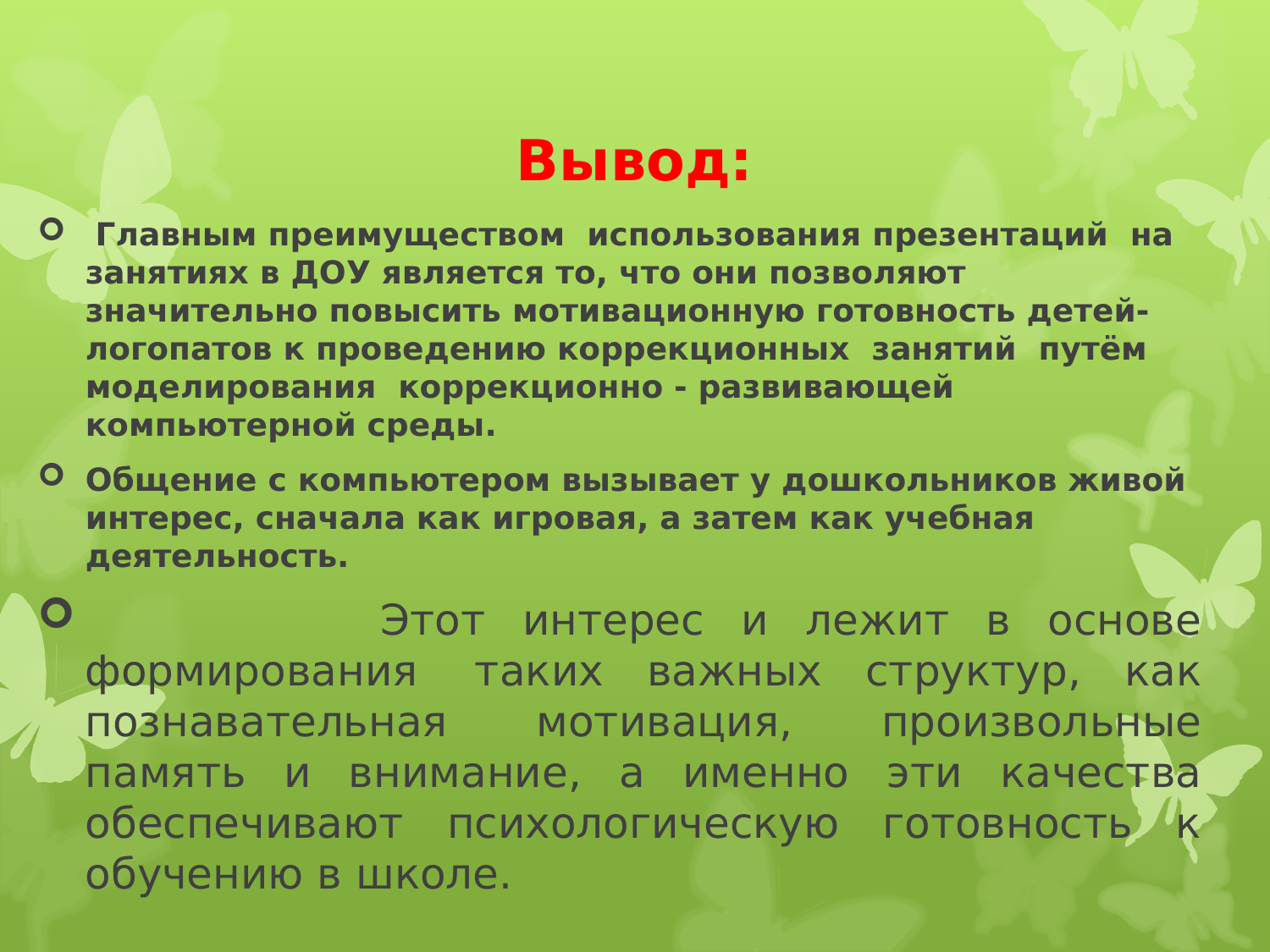

# Вывод:
 Главным преимуществом  использования презентаций  на занятиях в ДОУ является то, что они позволяют значительно повысить мотивационную готовность детей-логопатов к проведению коррекционных  занятий  путём моделирования  коррекционно - развивающей компьютерной среды.
Общение с компьютером вызывает у дошкольников живой интерес, сначала как игровая, а затем как учебная деятельность.
        Этот интерес и лежит в основе формирования  таких важных структур, как познавательная мотивация, произвольные память и внимание, а именно эти качества обеспечивают психологическую готовность к обучению в школе.